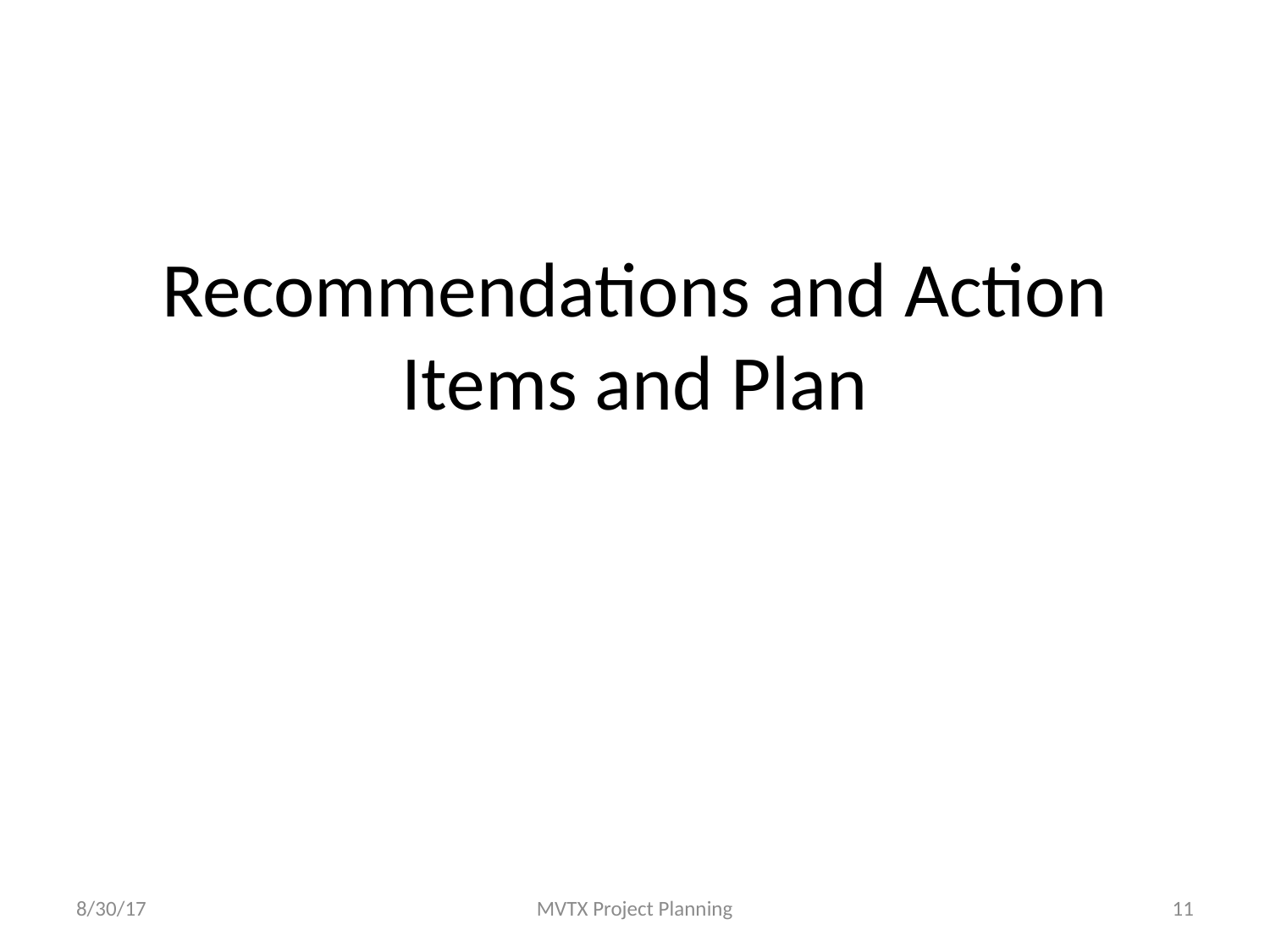

# Recommendations and Action Items and Plan
8/30/17
MVTX Project Planning
11